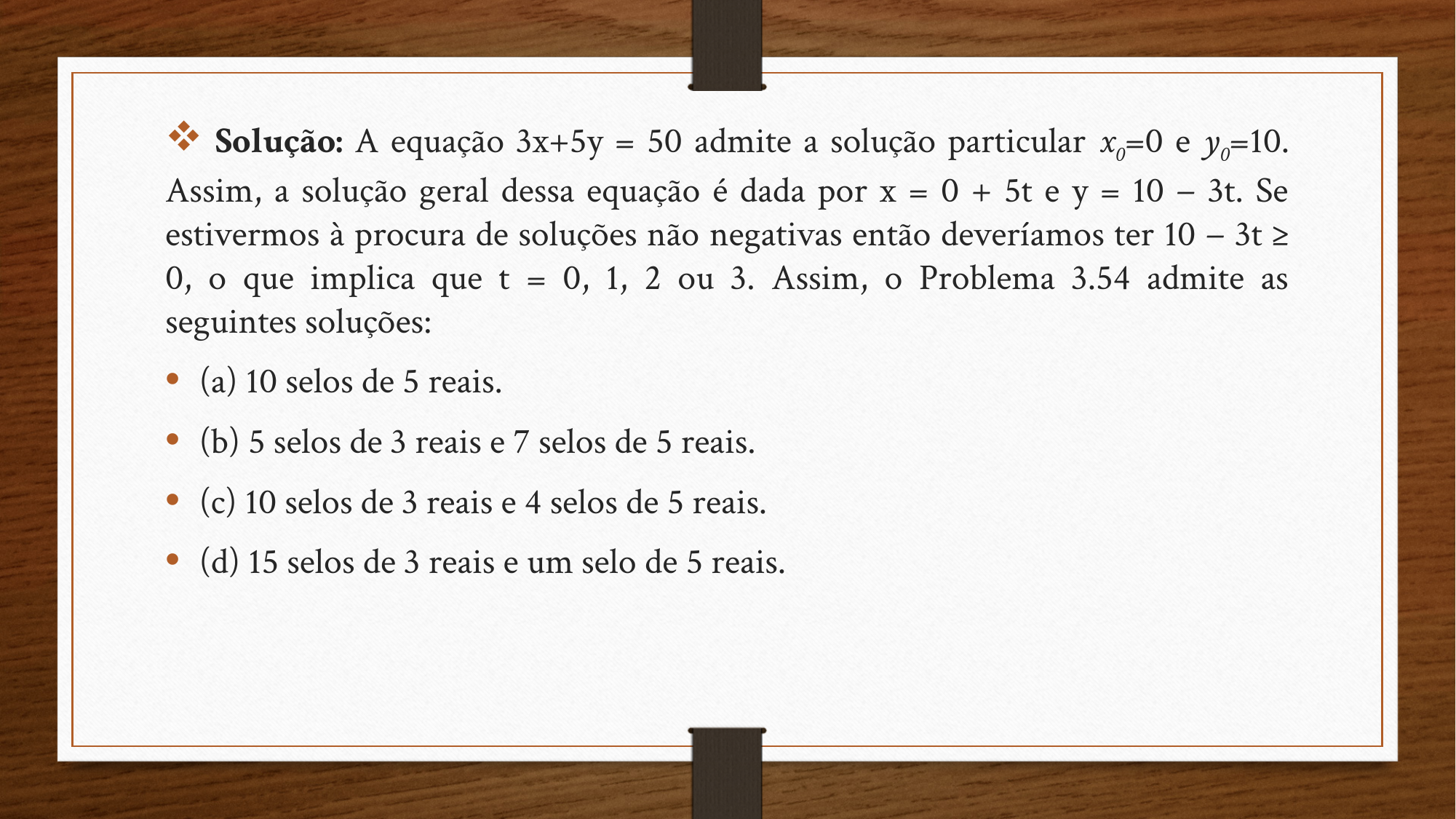

Solução: A equação 3x+5y = 50 admite a solução particular x0=0 e y0=10. Assim, a solução geral dessa equação é dada por x = 0 + 5t e y = 10 − 3t. Se estivermos à procura de soluções não negativas então deveríamos ter 10 − 3t ≥ 0, o que implica que t = 0, 1, 2 ou 3. Assim, o Problema 3.54 admite as seguintes soluções:
(a) 10 selos de 5 reais.
(b) 5 selos de 3 reais e 7 selos de 5 reais.
(c) 10 selos de 3 reais e 4 selos de 5 reais.
(d) 15 selos de 3 reais e um selo de 5 reais.